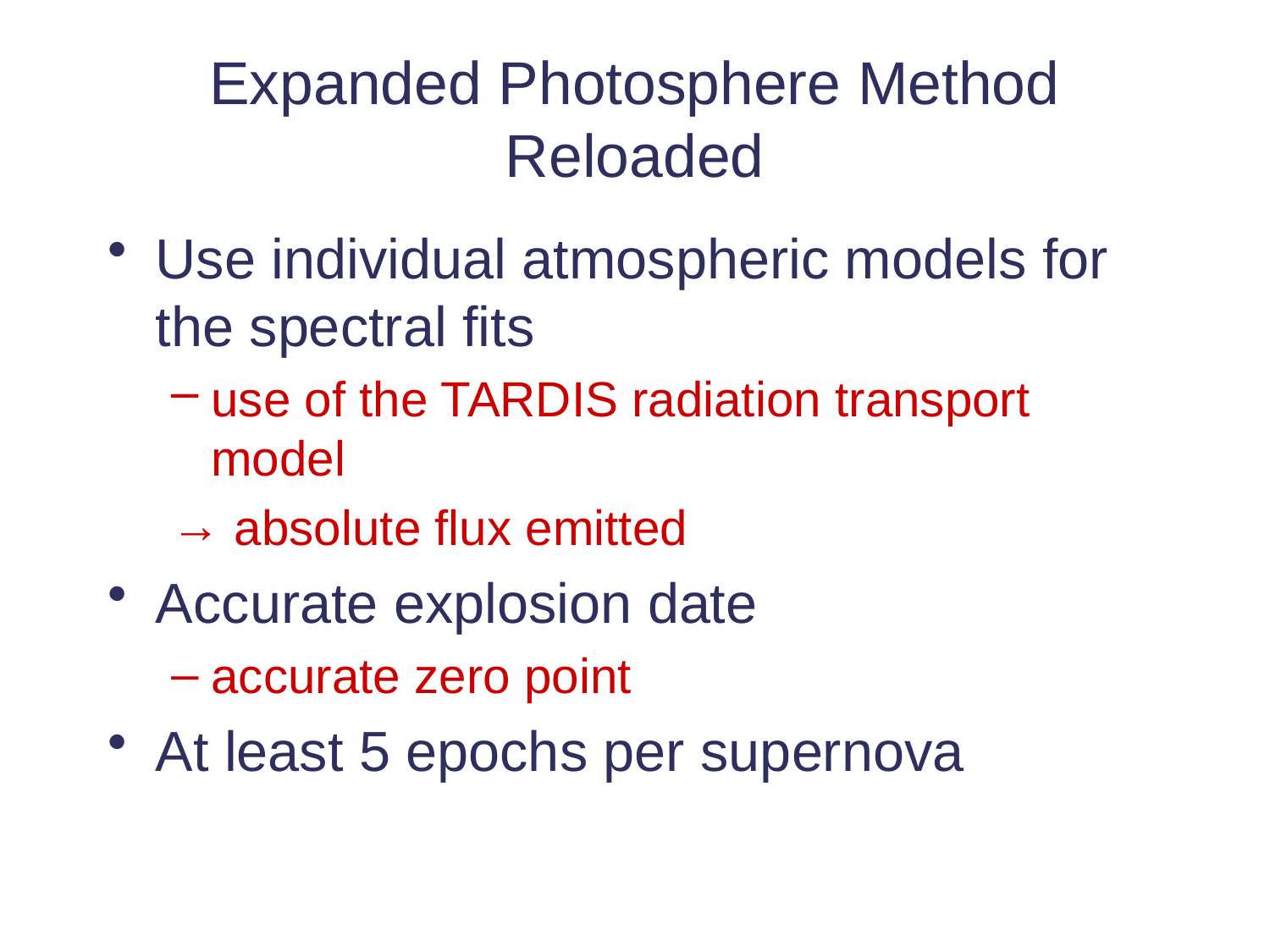

# Expanded Photosphere Method Reloaded
Use individual atmospheric models for the spectral fits
use of the TARDIS radiation transport model
 absolute flux emitted
Accurate explosion date
accurate zero point
At least 5 epochs per supernova